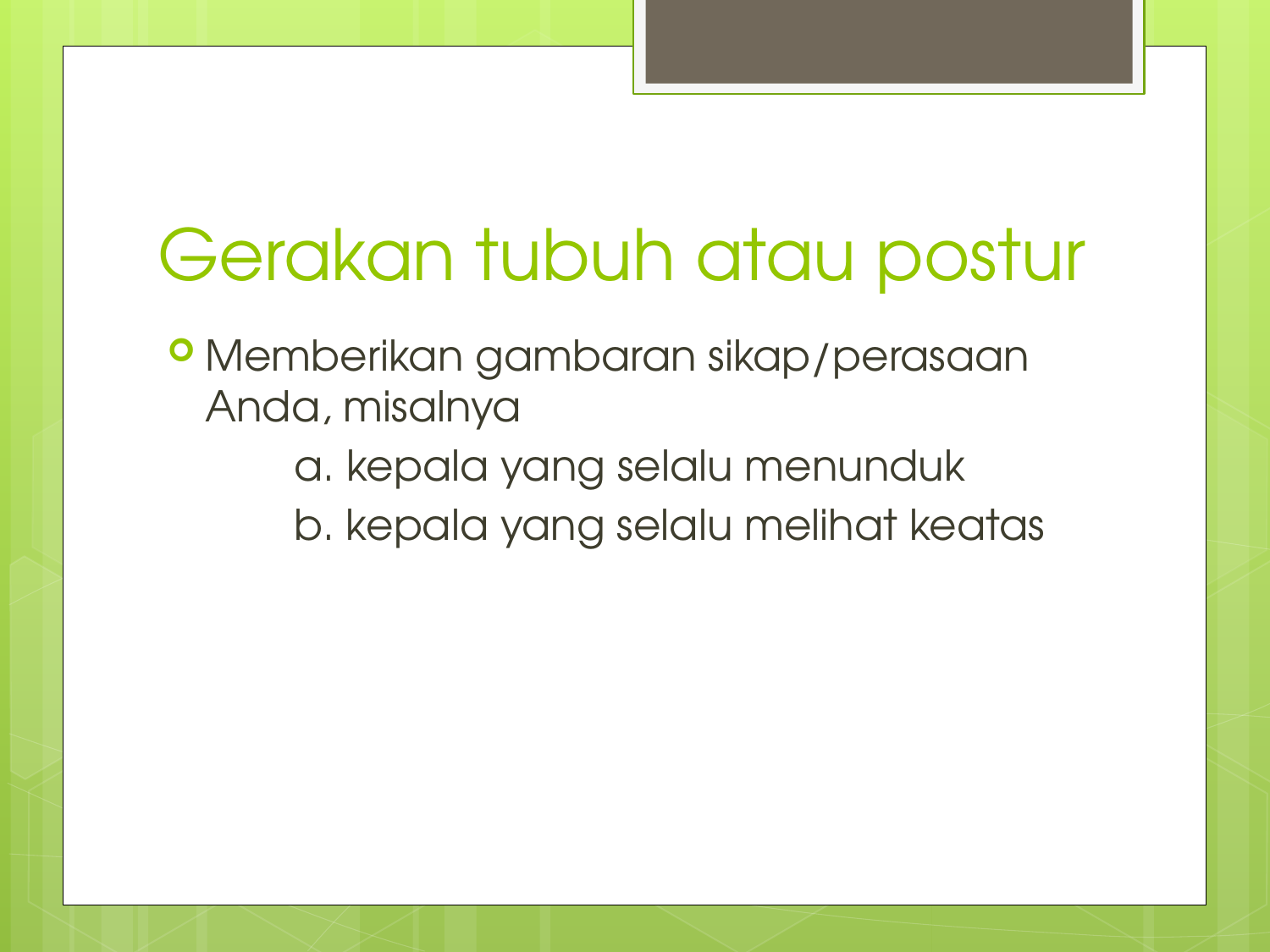

# Gerakan tubuh atau postur
Memberikan gambaran sikap/perasaan Anda, misalnya
	a. kepala yang selalu menunduk
	b. kepala yang selalu melihat keatas